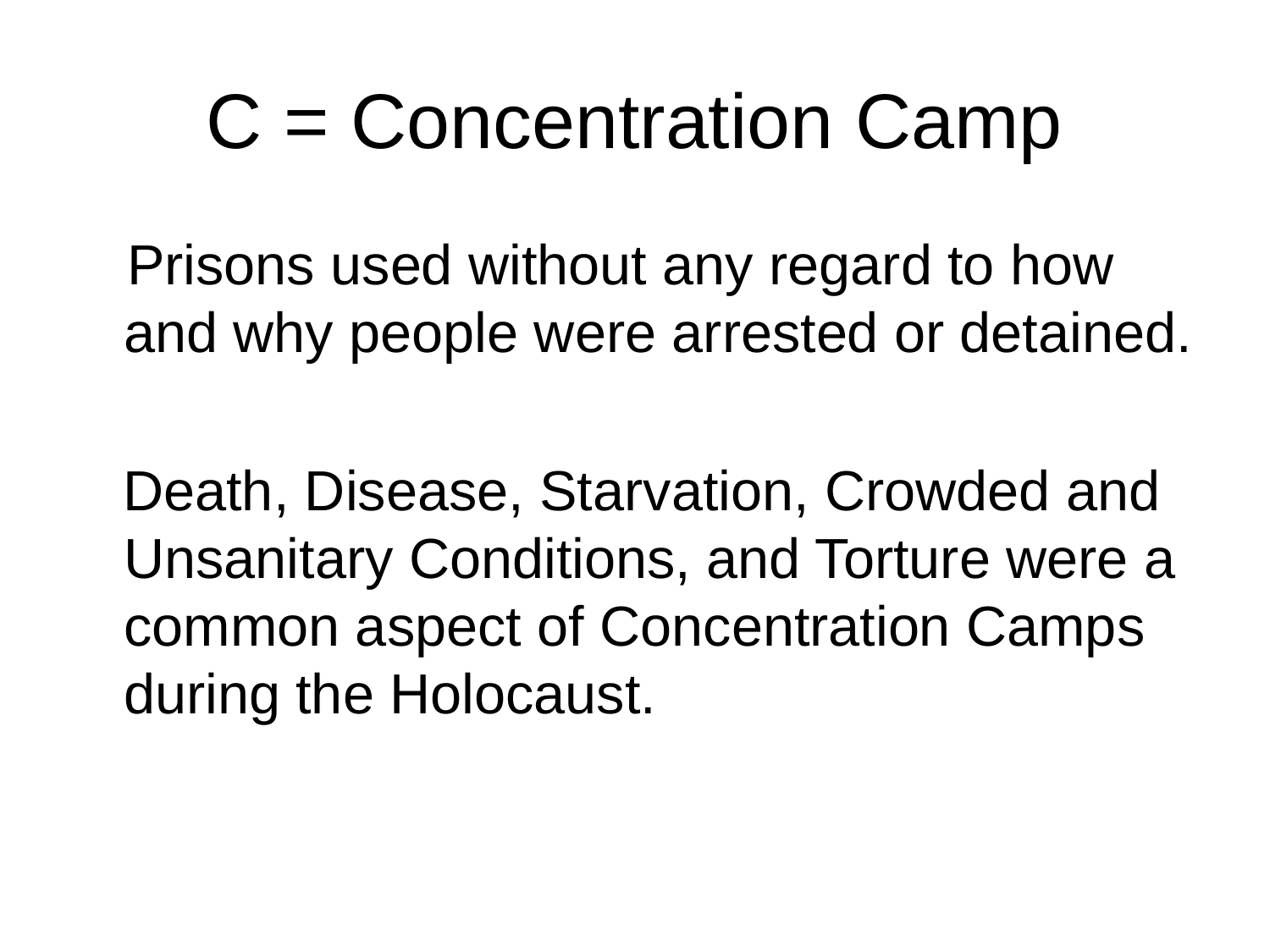

# C = Concentration Camp
    Prisons used without any regard to how and why people were arrested or detained.

   Death, Disease, Starvation, Crowded and Unsanitary Conditions, and Torture were a common aspect of Concentration Camps during the Holocaust.